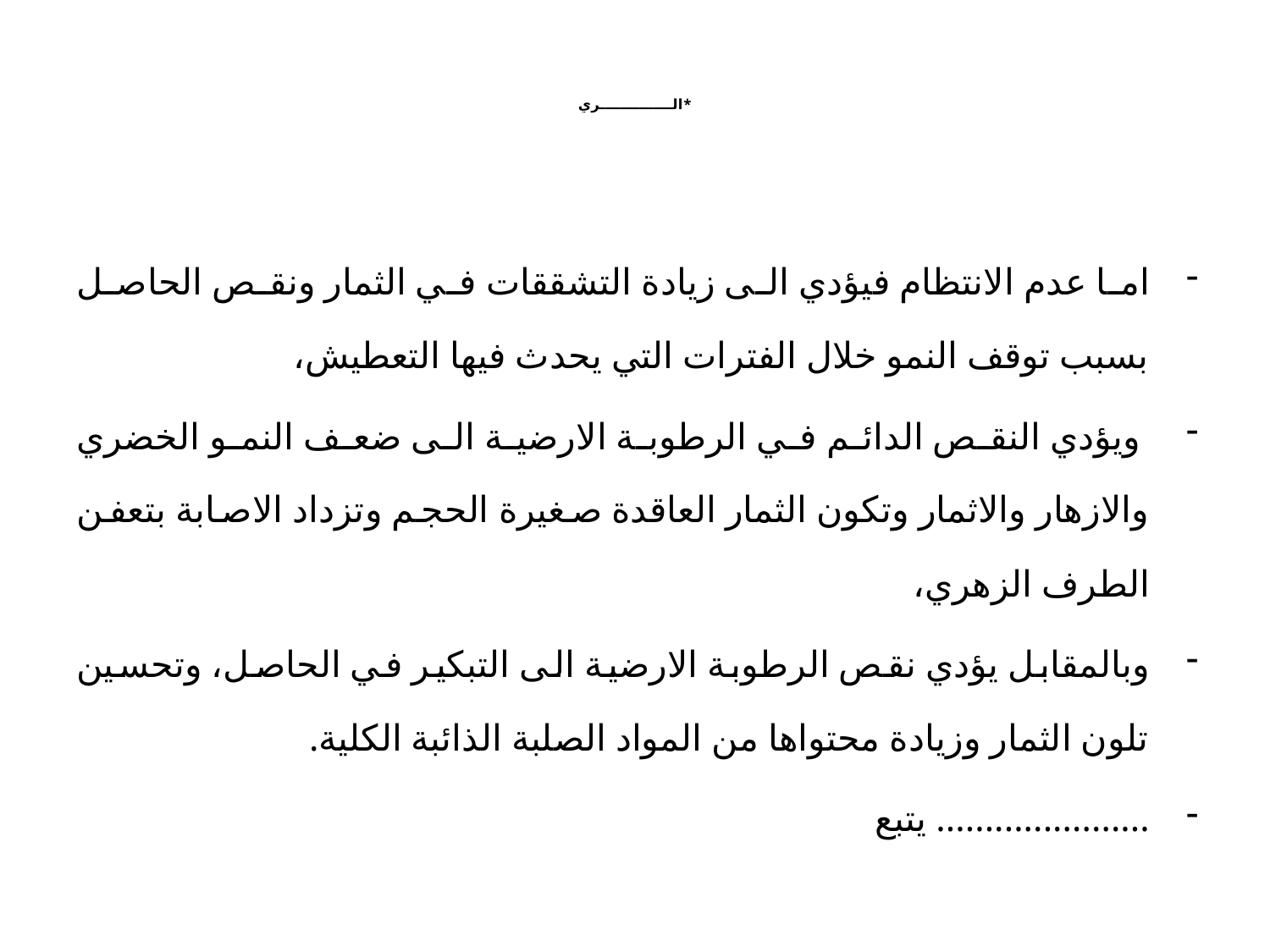

# *الـــــــــــــــري
اما عدم الانتظام فيؤدي الى زيادة التشققات في الثمار ونقص الحاصل بسبب توقف النمو خلال الفترات التي يحدث فيها التعطيش،
 ويؤدي النقص الدائم في الرطوبة الارضية الى ضعف النمو الخضري والازهار والاثمار وتكون الثمار العاقدة صغيرة الحجم وتزداد الاصابة بتعفن الطرف الزهري،
وبالمقابل يؤدي نقص الرطوبة الارضية الى التبكير في الحاصل، وتحسين تلون الثمار وزيادة محتواها من المواد الصلبة الذائبة الكلية.
...................... يتبع